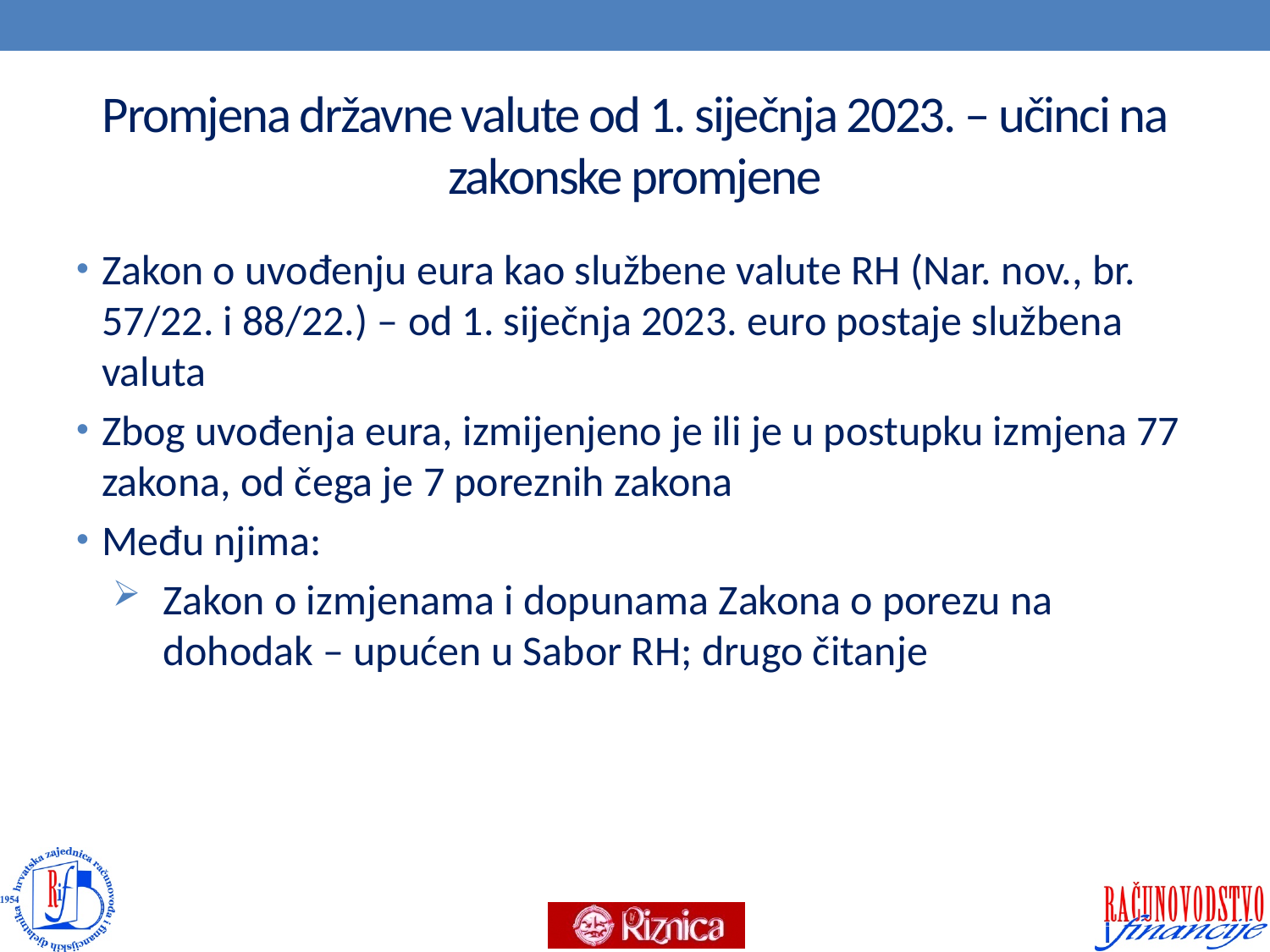

# Promjena državne valute od 1. siječnja 2023. – učinci na zakonske promjene
Zakon o uvođenju eura kao službene valute RH (Nar. nov., br. 57/22. i 88/22.) – od 1. siječnja 2023. euro postaje službena valuta
Zbog uvođenja eura, izmijenjeno je ili je u postupku izmjena 77 zakona, od čega je 7 poreznih zakona
Među njima:
Zakon o izmjenama i dopunama Zakona o porezu na dohodak – upućen u Sabor RH; drugo čitanje